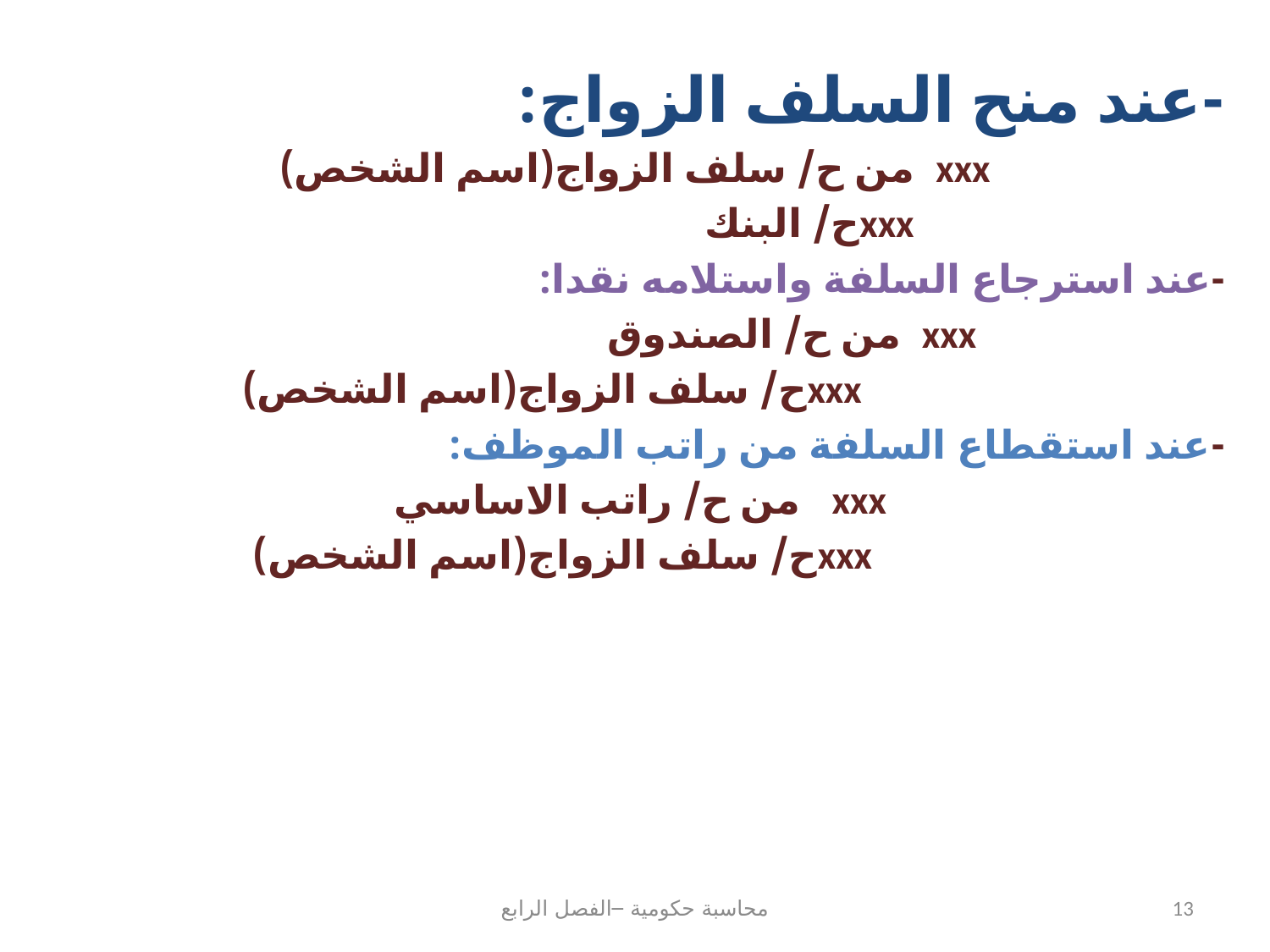

-عند منح السلف الزواج:
xxx  من ح/ سلف الزواج(اسم الشخص)
                              xxxح/ البنك
-عند استرجاع السلفة واستلامه نقدا:
                        xxx  من ح/ الصندوق
                xxxح/ سلف الزواج(اسم الشخص)
-عند استقطاع السلفة من راتب الموظف:
xxx   من ح/ راتب الاساسي
              xxxح/ سلف الزواج(اسم الشخص)

محاسبة حكومية –الفصل الرابع
13